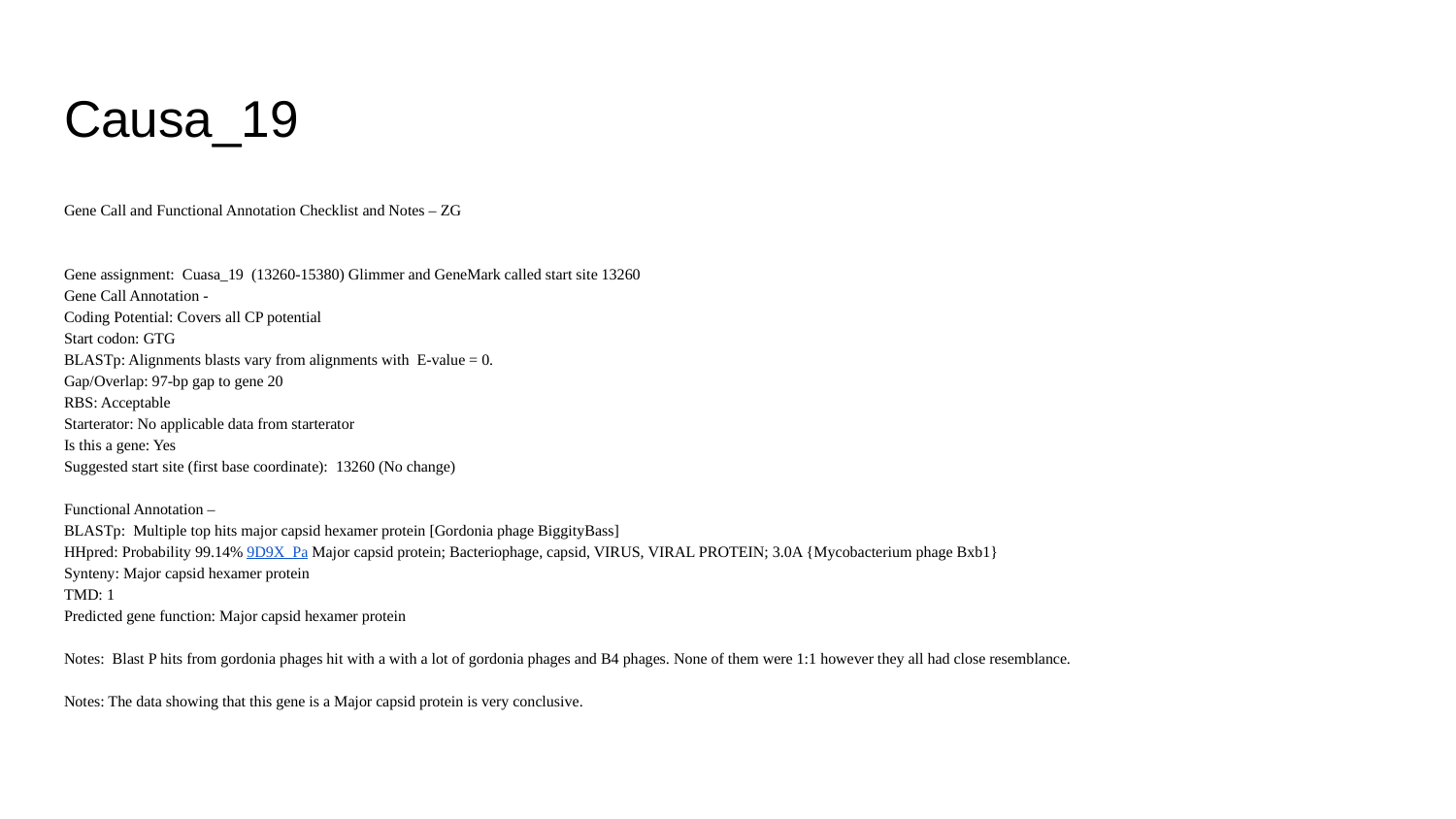

# Causa_19
Gene Call and Functional Annotation Checklist and Notes – ZG

Gene assignment:  Cuasa_19  (13260-15380) Glimmer and GeneMark called start site 13260
Gene Call Annotation -
Coding Potential: Covers all CP potential
Start codon: GTG
BLASTp: Alignments blasts vary from alignments with  E-value = 0.
Gap/Overlap: 97-bp gap to gene 20
RBS: Acceptable
Starterator: No applicable data from starterator
Is this a gene: Yes
Suggested start site (first base coordinate):  13260 (No change)

Functional Annotation –
BLASTp:  Multiple top hits major capsid hexamer protein [Gordonia phage BiggityBass]
HHpred: Probability 99.14% 9D9X_Pa Major capsid protein; Bacteriophage, capsid, VIRUS, VIRAL PROTEIN; 3.0A {Mycobacterium phage Bxb1}
Synteny: Major capsid hexamer protein
TMD: 1
Predicted gene function: Major capsid hexamer protein

Notes:  Blast P hits from gordonia phages hit with a with a lot of gordonia phages and B4 phages. None of them were 1:1 however they all had close resemblance.

Notes: The data showing that this gene is a Major capsid protein is very conclusive.